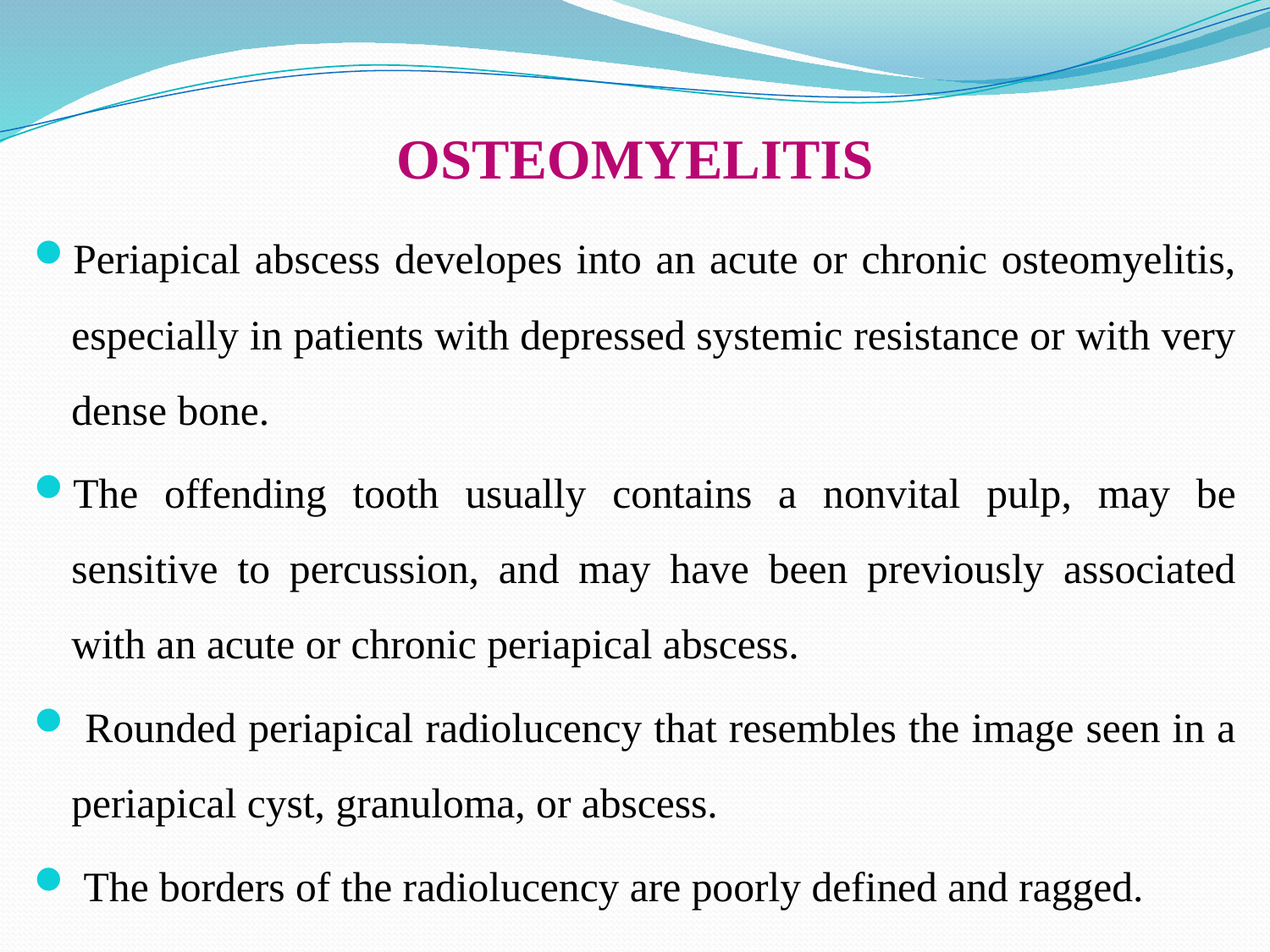

# OSTEOMYELITIS
Periapical abscess developes into an acute or chronic osteomyelitis, especially in patients with depressed systemic resistance or with very dense bone.
The offending tooth usually contains a nonvital pulp, may be sensitive to percussion, and may have been previously associated with an acute or chronic periapical abscess.
 Rounded periapical radiolucency that resembles the image seen in a periapical cyst, granuloma, or abscess.
 The borders of the radiolucency are poorly defined and ragged.